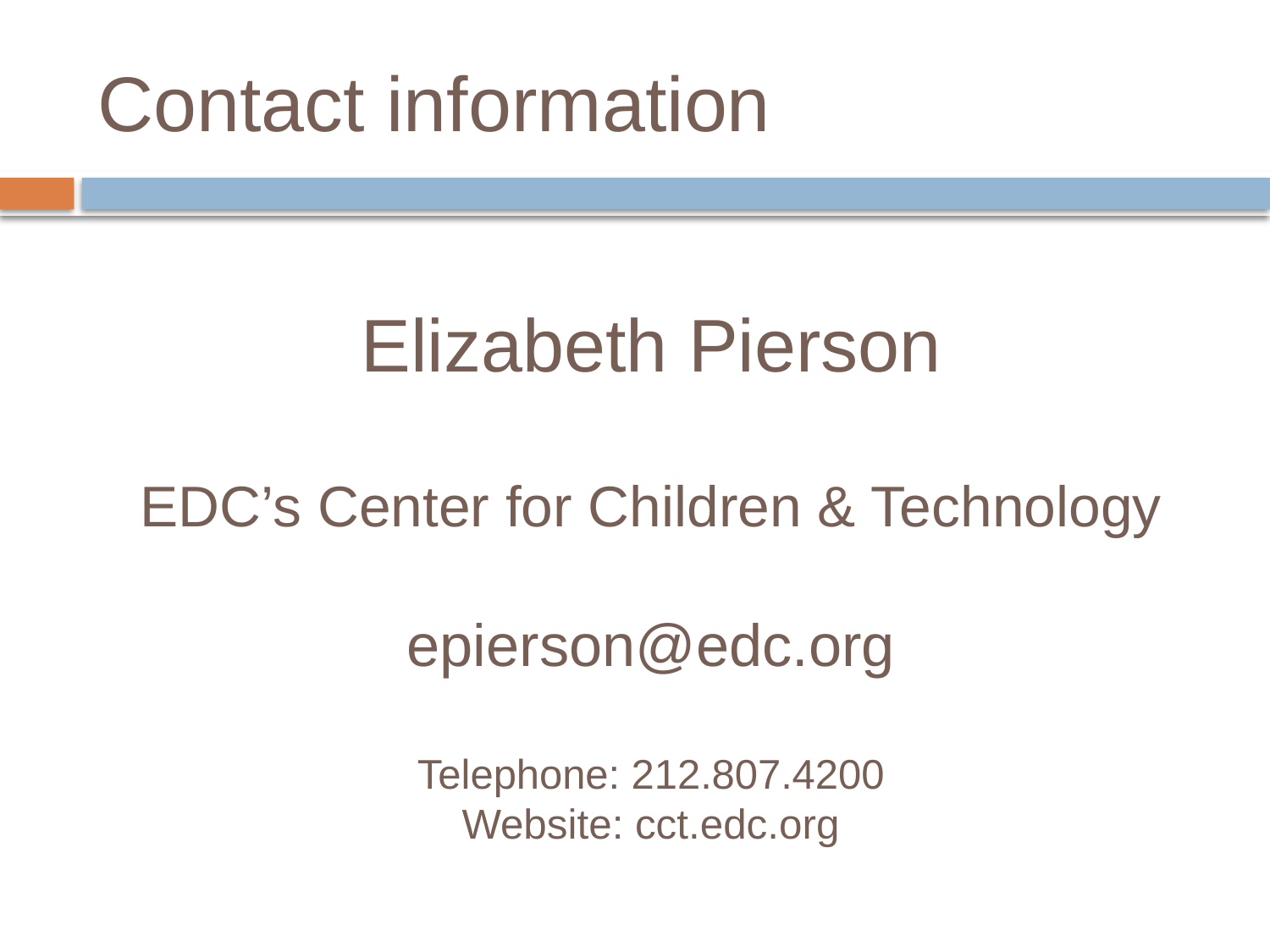

# Contact information

Elizabeth Pierson

EDC’s Center for Children & Technology

epierson@edc.org

Telephone: 212.807.4200
Website: cct.edc.org